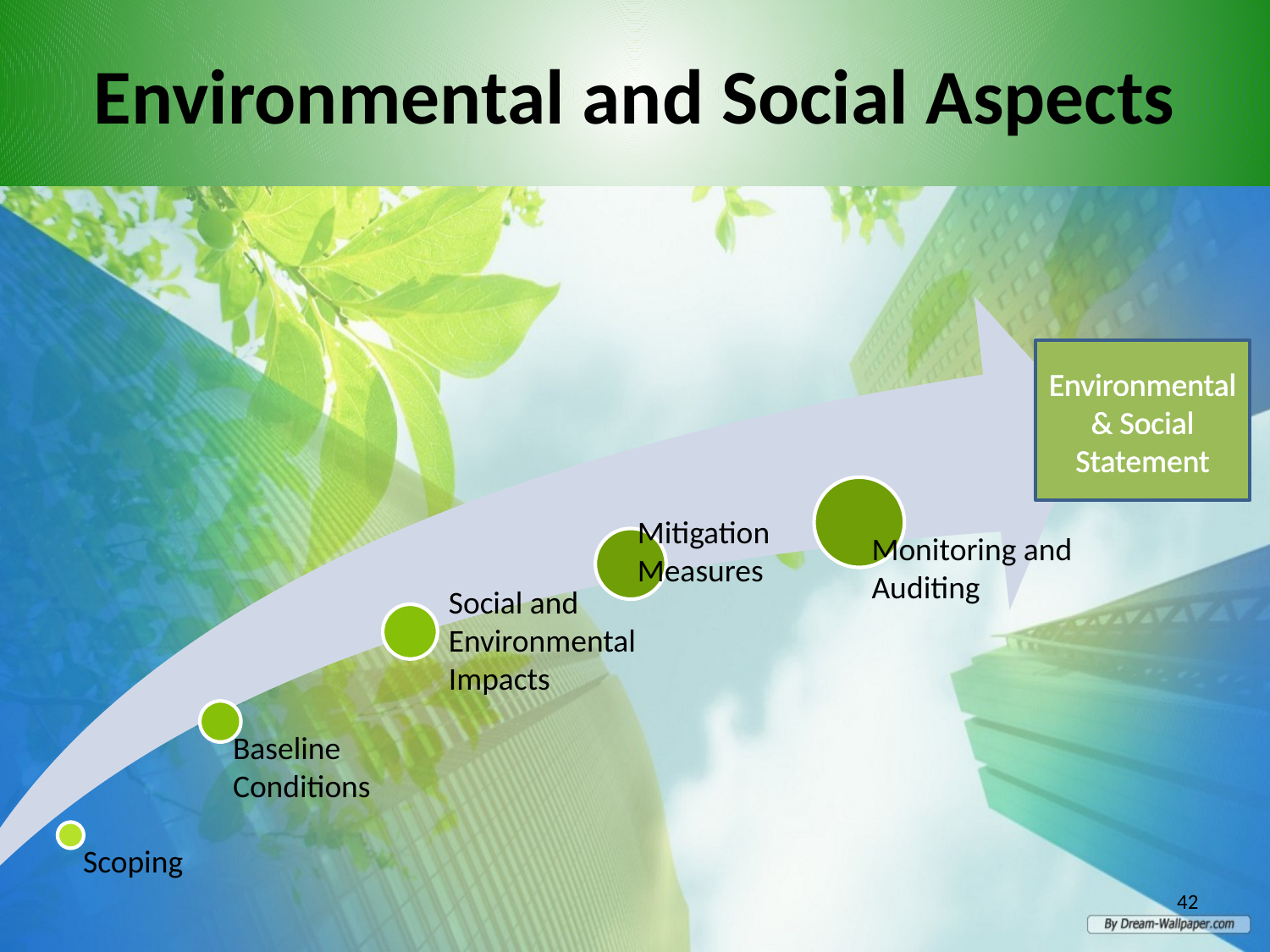

Environmental and Social Aspects
Scoping
Baseline Conditions
Monitoring and Auditing

Environmental & Social Statement
Mitigation Measures
Social and Environmental
Impacts
42